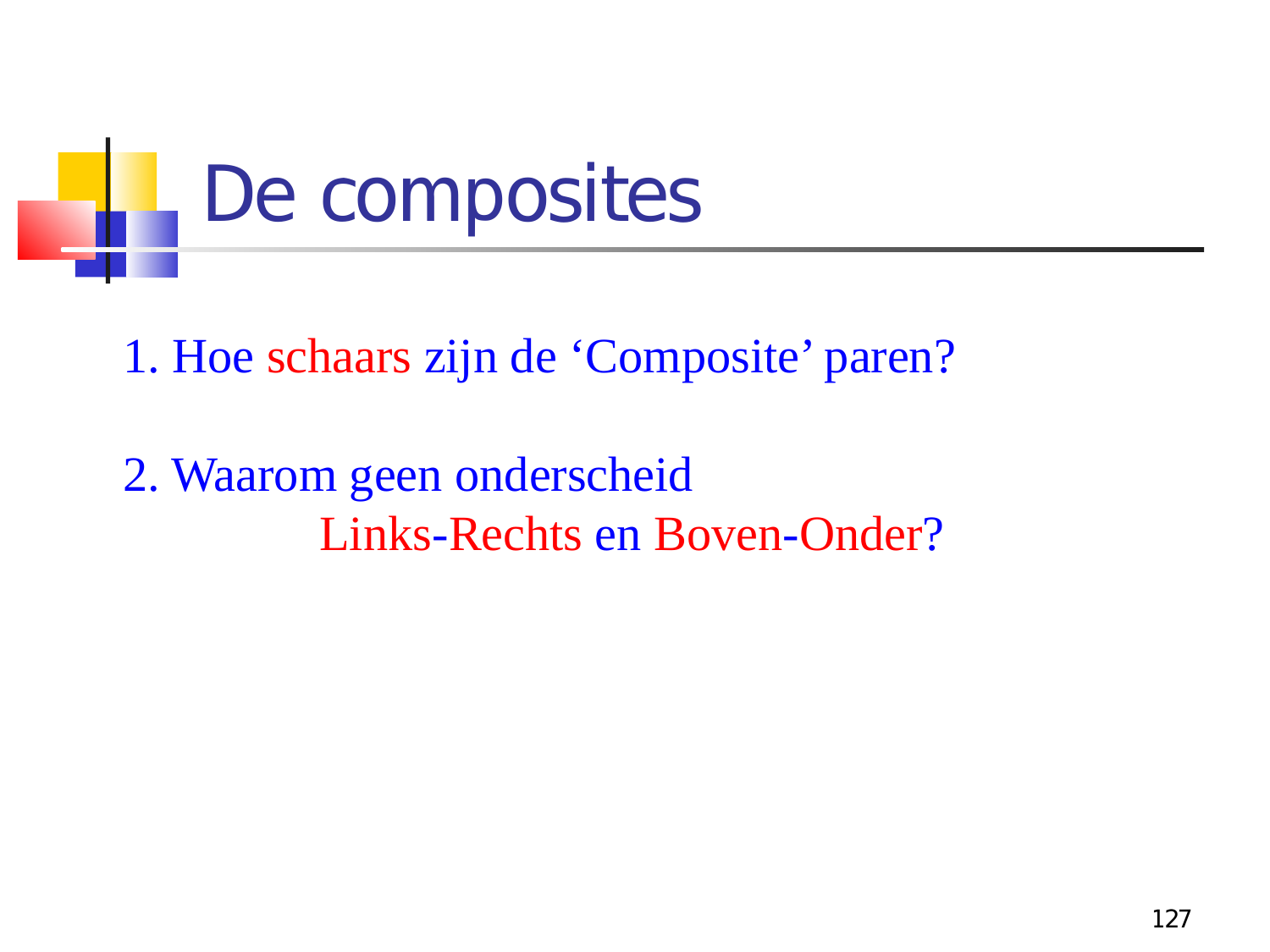

De composites
1. Hoe schaars zijn de ‘Composite’ paren?

2. Waarom geen onderscheid
                Links-Rechts en Boven-Onder?
127